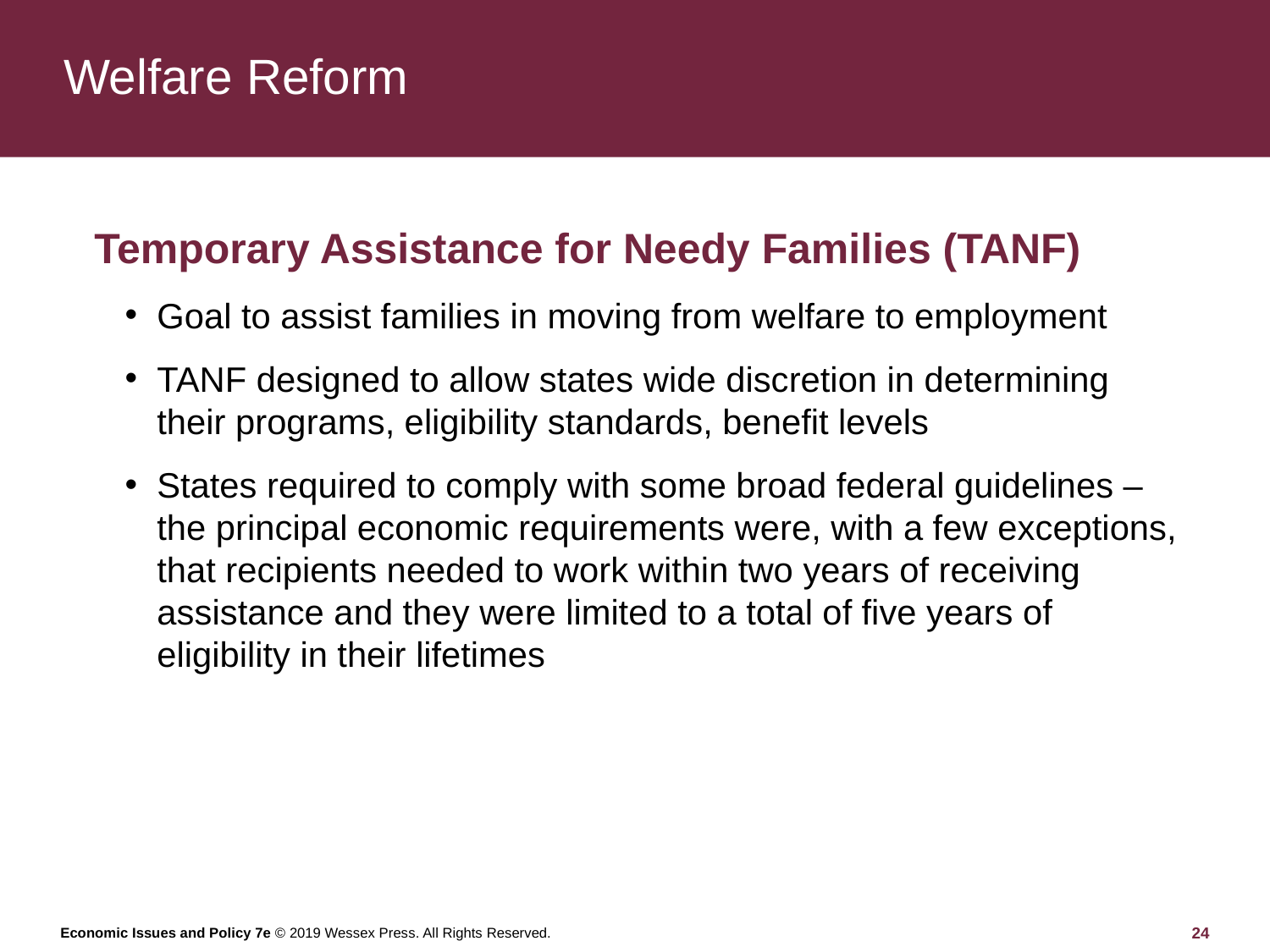

# Welfare Reform
Temporary Assistance for Needy Families (TANF)
Goal to assist families in moving from welfare to employment
TANF designed to allow states wide discretion in determining their programs, eligibility standards, benefit levels
States required to comply with some broad federal guidelines – the principal economic requirements were, with a few exceptions, that recipients needed to work within two years of receiving assistance and they were limited to a total of five years of eligibility in their lifetimes